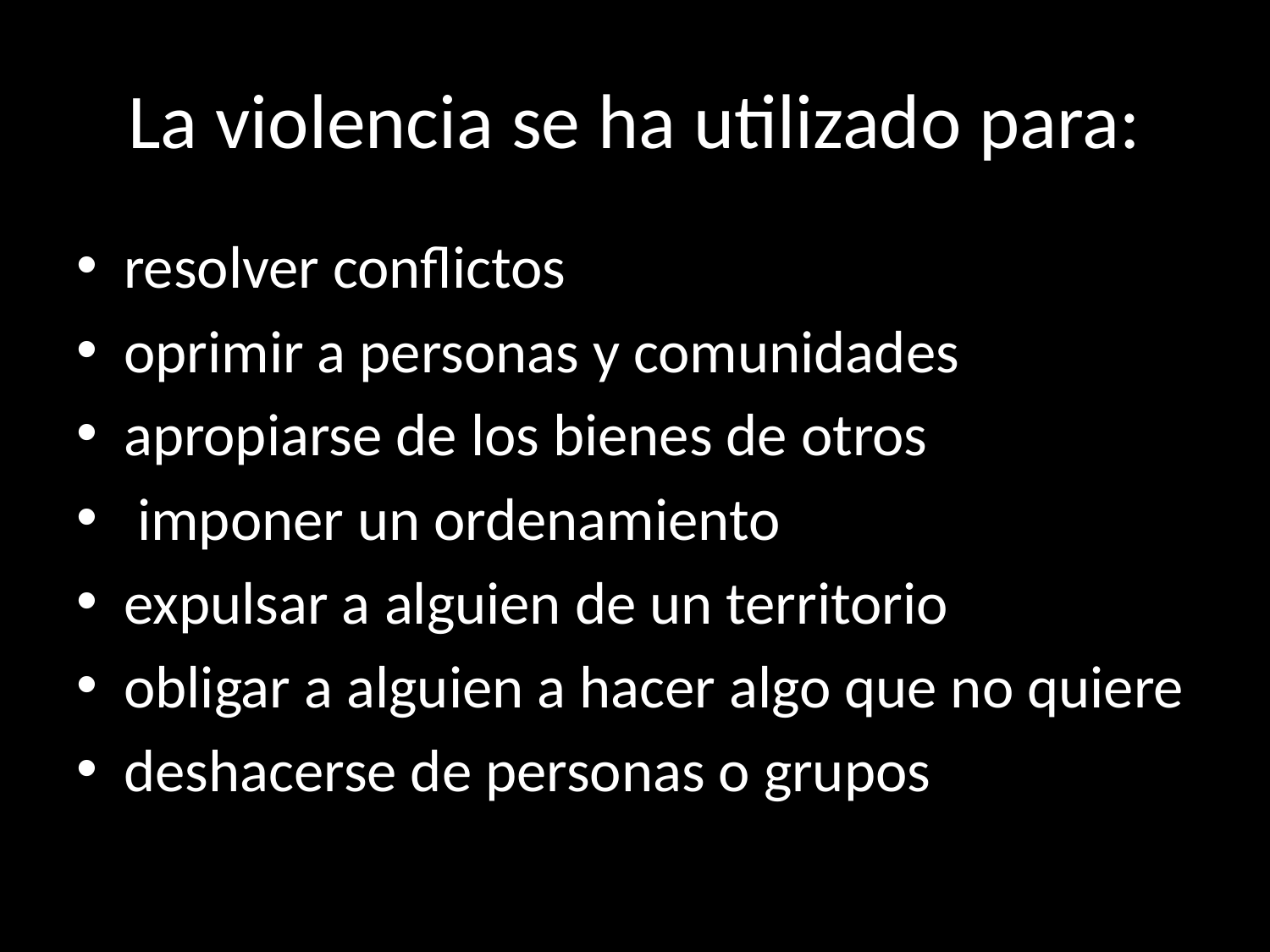

# La violencia se ha utilizado para:
resolver conflictos
oprimir a personas y comunidades
apropiarse de los bienes de otros
 imponer un ordenamiento
expulsar a alguien de un territorio
obligar a alguien a hacer algo que no quiere
deshacerse de personas o grupos